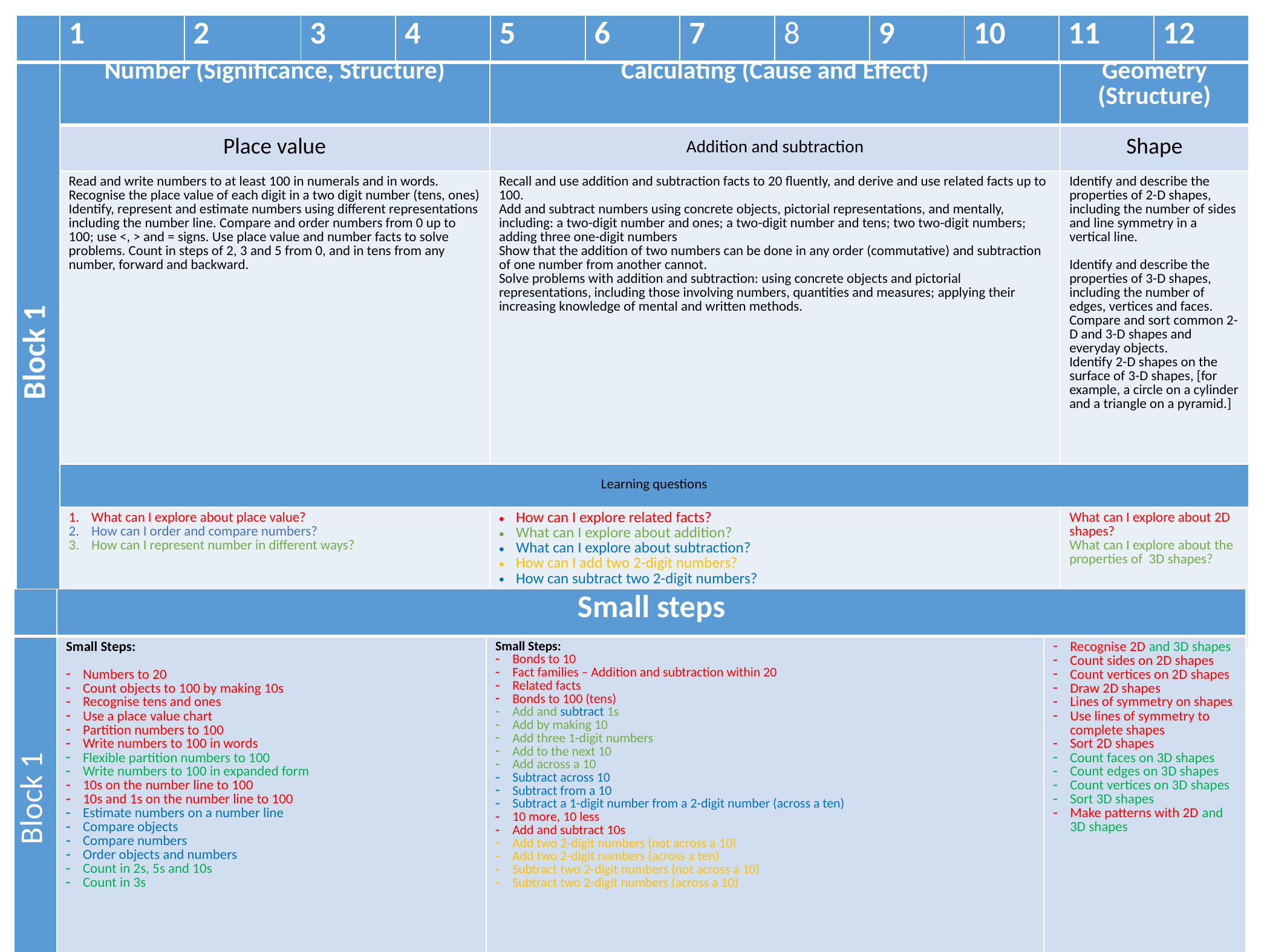

|  | 1 | 2 | 3 | 4 | 5 | 6 | 7 | 8 | 9 | 10 | 11 | 12 |
| --- | --- | --- | --- | --- | --- | --- | --- | --- | --- | --- | --- | --- |
| Block 1 | Number (Significance, Structure) | Calculating (Cause and Effect) | Geometry (Structure) |
| --- | --- | --- | --- |
|  | Place value | Addition and subtraction | Shape |
|  | Read and write numbers to at least 100 in numerals and in words. Recognise the place value of each digit in a two digit number (tens, ones) Identify, represent and estimate numbers using different representations including the number line. Compare and order numbers from 0 up to 100; use <, > and = signs. Use place value and number facts to solve problems. Count in steps of 2, 3 and 5 from 0, and in tens from any number, forward and backward. | Recall and use addition and subtraction facts to 20 fluently, and derive and use related facts up to 100. Add and subtract numbers using concrete objects, pictorial representations, and mentally, including: a two-digit number and ones; a two-digit number and tens; two two-digit numbers; adding three one-digit numbers Show that the addition of two numbers can be done in any order (commutative) and subtraction of one number from another cannot. Solve problems with addition and subtraction: using concrete objects and pictorial representations, including those involving numbers, quantities and measures; applying their increasing knowledge of mental and written methods. | Identify and describe the properties of 2-D shapes, including the number of sides and line symmetry in a vertical line. Identify and describe the properties of 3-D shapes, including the number of edges, vertices and faces. Compare and sort common 2-D and 3-D shapes and everyday objects. Identify 2-D shapes on the surface of 3-D shapes, [for example, a circle on a cylinder and a triangle on a pyramid.] |
|  | Learning questions |  |  |
|  | What can I explore about place value? How can I order and compare numbers? How can I represent number in different ways? | How can I explore related facts? What can I explore about addition? What can I explore about subtraction? How can I add two 2-digit numbers? How can subtract two 2-digit numbers? | What can I explore about 2D shapes? What can I explore about the properties of 3D shapes? |
Year 3 Maths Sequencing Grid
|  | Small steps |  |  |
| --- | --- | --- | --- |
| Block 1 | Small Steps: Numbers to 20 Count objects to 100 by making 10s Recognise tens and ones Use a place value chart Partition numbers to 100 Write numbers to 100 in words Flexible partition numbers to 100 Write numbers to 100 in expanded form 10s on the number line to 100 10s and 1s on the number line to 100 Estimate numbers on a number line Compare objects Compare numbers Order objects and numbers Count in 2s, 5s and 10s Count in 3s | Small Steps: Bonds to 10 Fact families – Addition and subtraction within 20 Related facts Bonds to 100 (tens) Add and subtract 1s Add by making 10 Add three 1-digit numbers Add to the next 10 Add across a 10 Subtract across 10 Subtract from a 10 Subtract a 1-digit number from a 2-digit number (across a ten) 10 more, 10 less Add and subtract 10s Add two 2-digit numbers (not across a 10) Add two 2-digit numbers (across a ten) Subtract two 2-digit numbers (not across a 10) Subtract two 2-digit numbers (across a 10) | Recognise 2D and 3D shapes Count sides on 2D shapes Count vertices on 2D shapes Draw 2D shapes Lines of symmetry on shapes Use lines of symmetry to complete shapes Sort 2D shapes Count faces on 3D shapes Count edges on 3D shapes Count vertices on 3D shapes Sort 3D shapes Make patterns with 2D and 3D shapes |